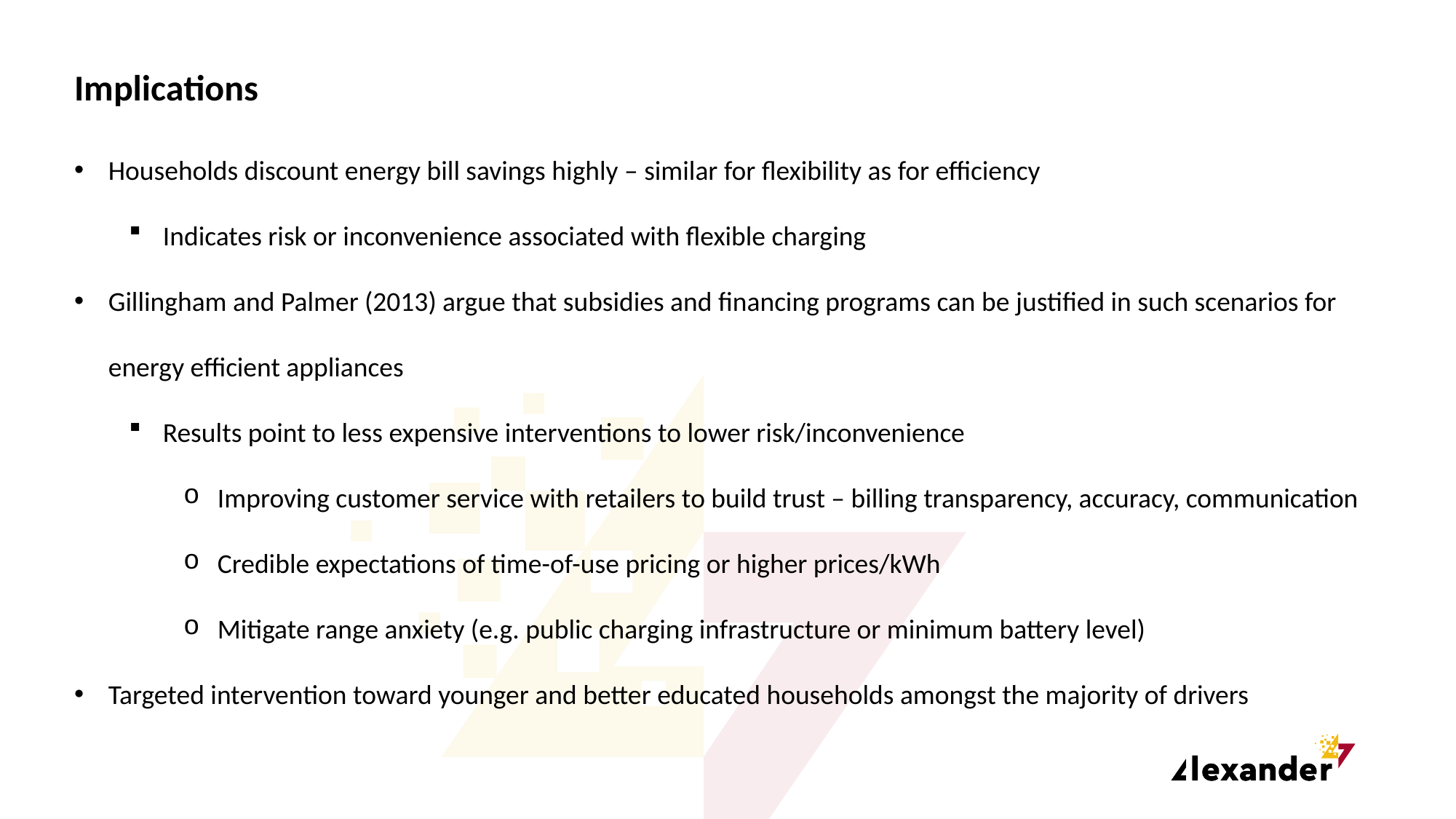

Implications
Households discount energy bill savings highly – similar for flexibility as for efficiency
Indicates risk or inconvenience associated with flexible charging
Gillingham and Palmer (2013) argue that subsidies and financing programs can be justified in such scenarios for energy efficient appliances
Results point to less expensive interventions to lower risk/inconvenience
Improving customer service with retailers to build trust – billing transparency, accuracy, communication
Credible expectations of time-of-use pricing or higher prices/kWh
Mitigate range anxiety (e.g. public charging infrastructure or minimum battery level)
Targeted intervention toward younger and better educated households amongst the majority of drivers